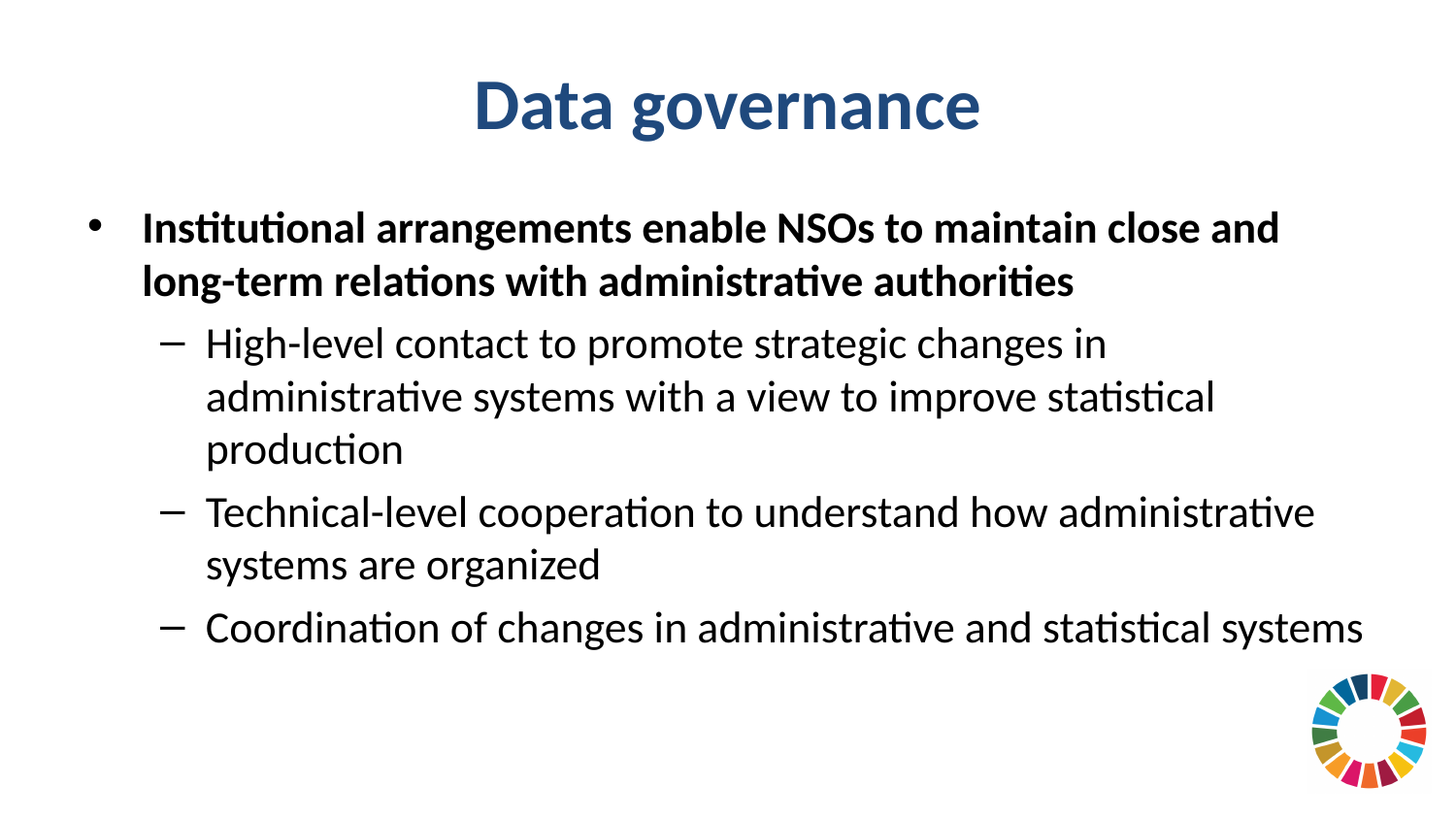

# Data governance
Institutional arrangements enable NSOs to maintain close and long-term relations with administrative authorities
High-level contact to promote strategic changes in administrative systems with a view to improve statistical production
Technical-level cooperation to understand how administrative systems are organized
Coordination of changes in administrative and statistical systems